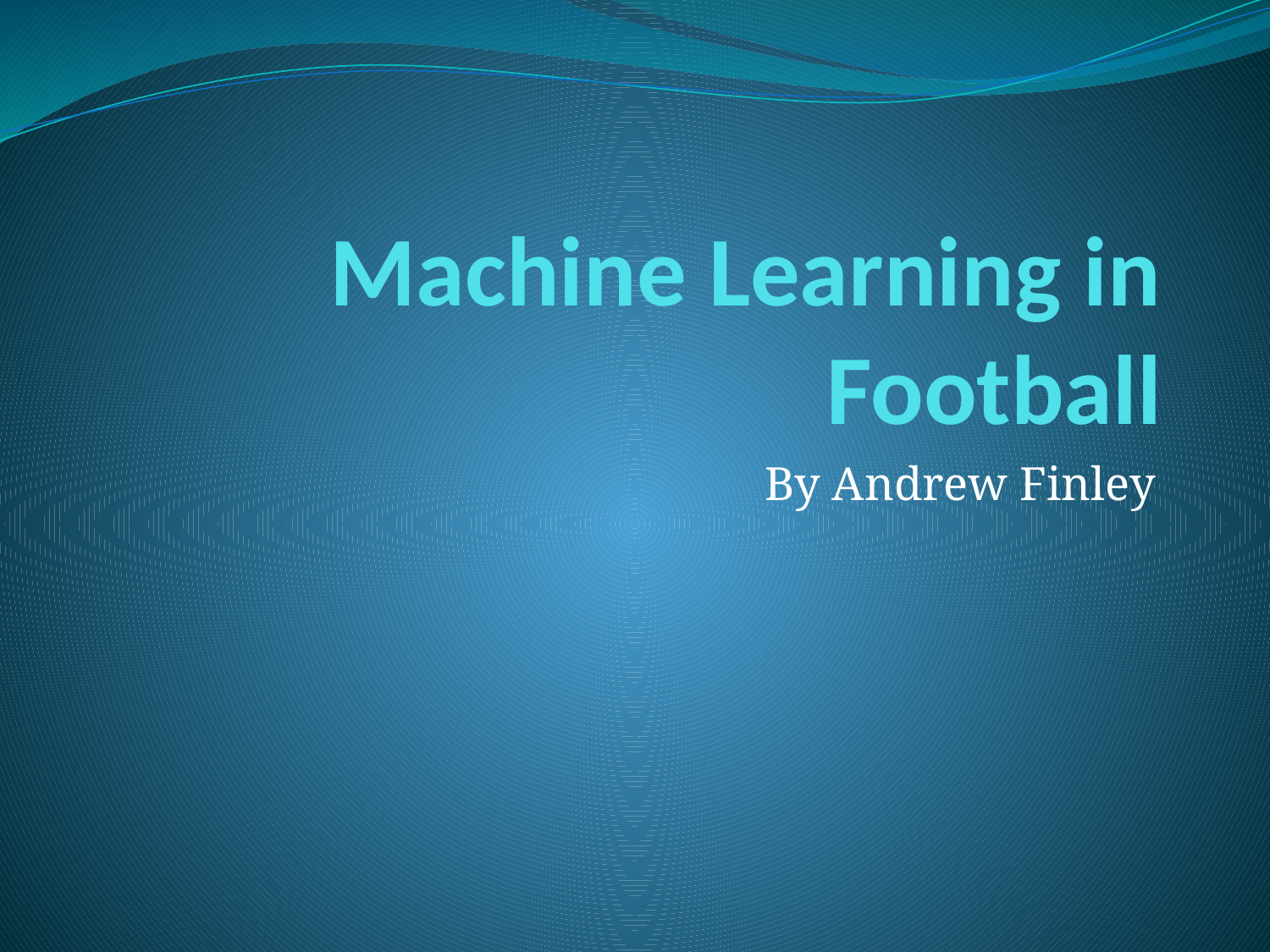

# Machine Learning in Football
By Andrew Finley